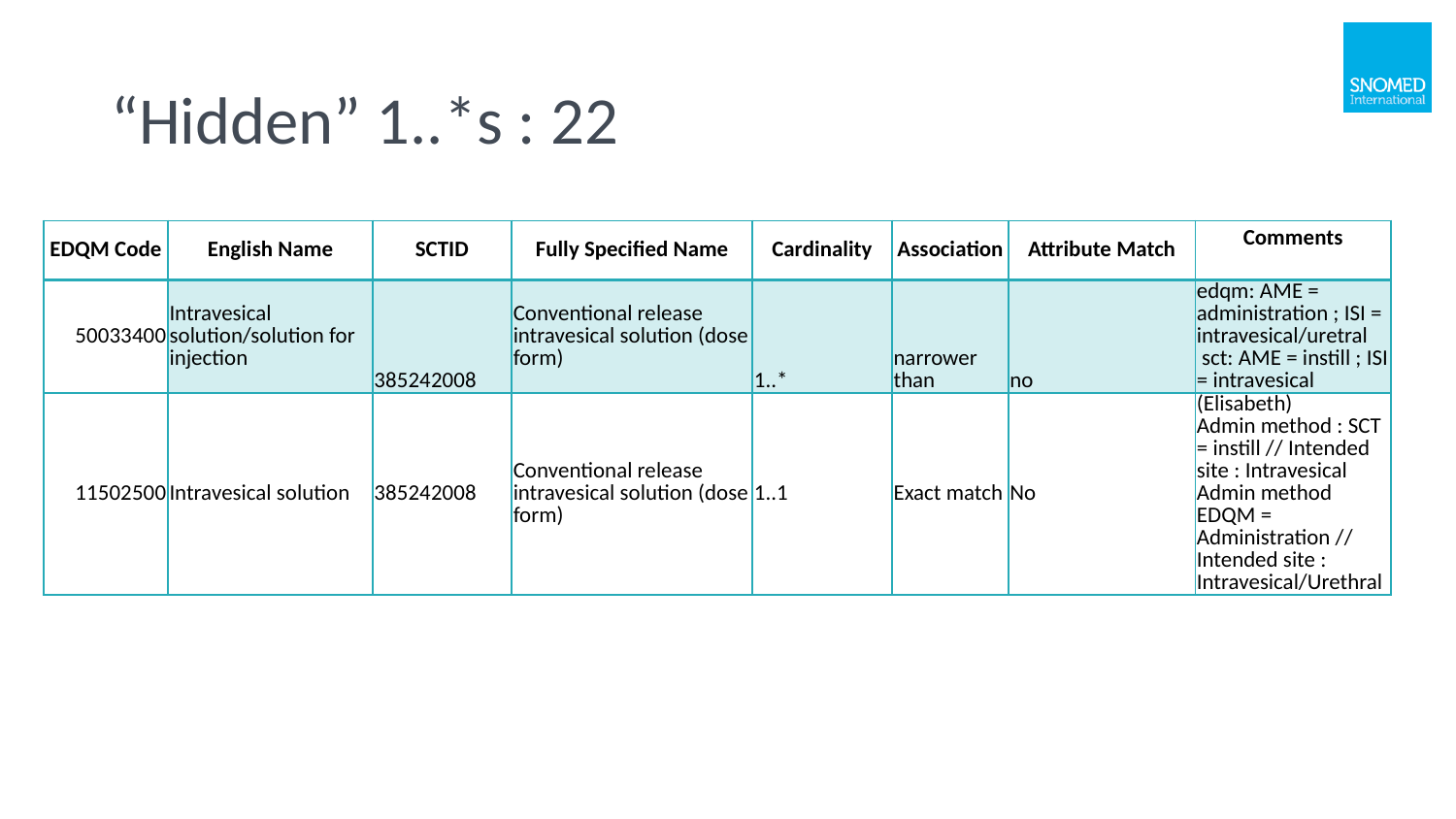

# “Hidden” 1..*s : 22
| EDQM Code | English Name | SCTID | Fully Specified Name | Cardinality | Association | Attribute Match | Comments |
| --- | --- | --- | --- | --- | --- | --- | --- |
| 50033400 | Intravesical solution/solution for injection | 385242008 | Conventional release intravesical solution (dose form) | 1..\* | narrower than | no | edqm: AME = administration ; ISI = intravesical/uretral sct: AME = instill ; ISI = intravesical |
| 11502500 | Intravesical solution | 385242008 | Conventional release intravesical solution (dose form) | 1..1 | Exact match | No | (Elisabeth) Admin method : SCT = instill // Intended site : Intravesical Admin method EDQM = Administration // Intended site : Intravesical/Urethral |